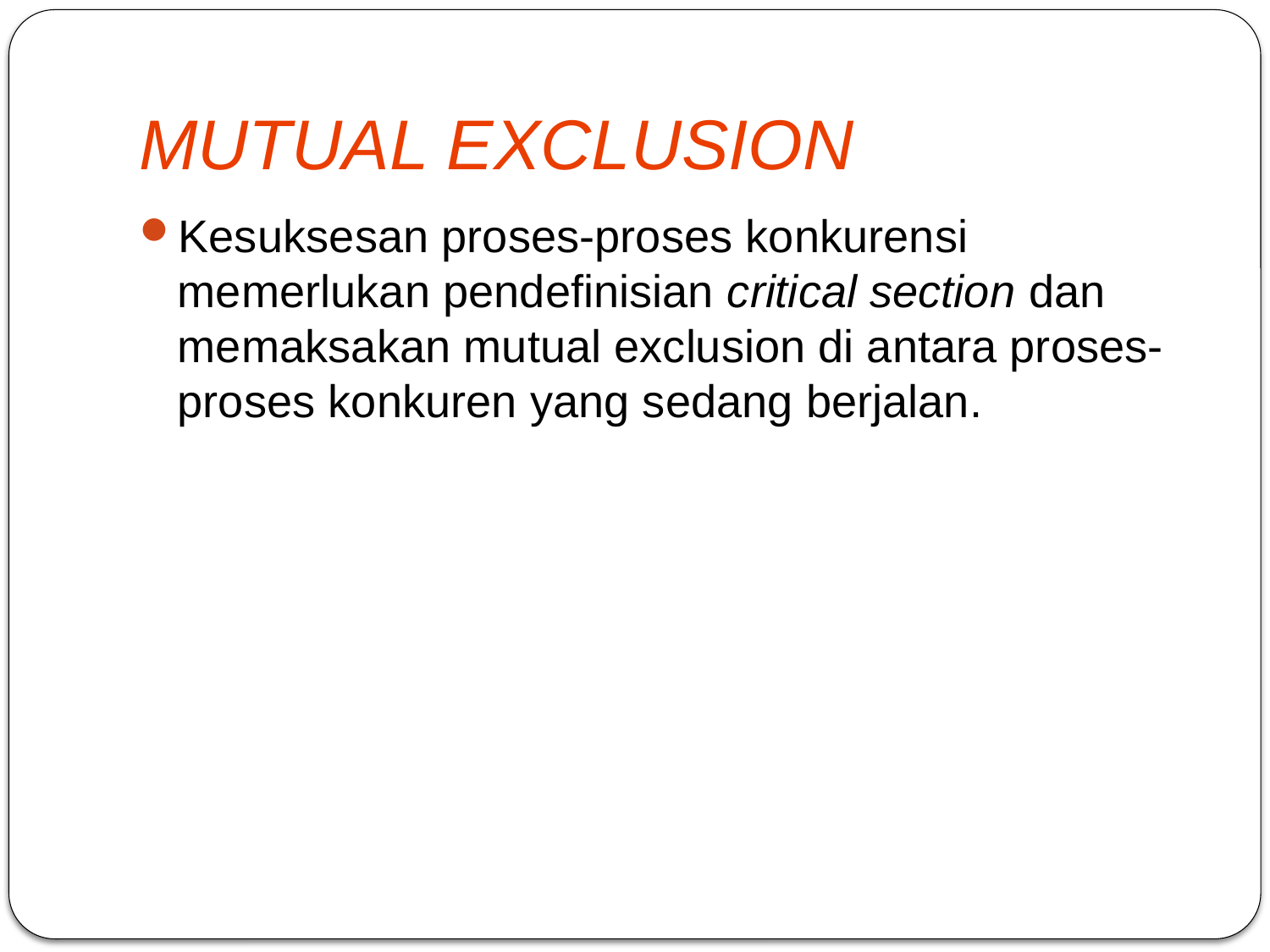

# MUTUAL EXCLUSION
Kesuksesan proses-proses konkurensi memerlukan pendefinisian critical section dan memaksakan mutual exclusion di antara proses-proses konkuren yang sedang berjalan.